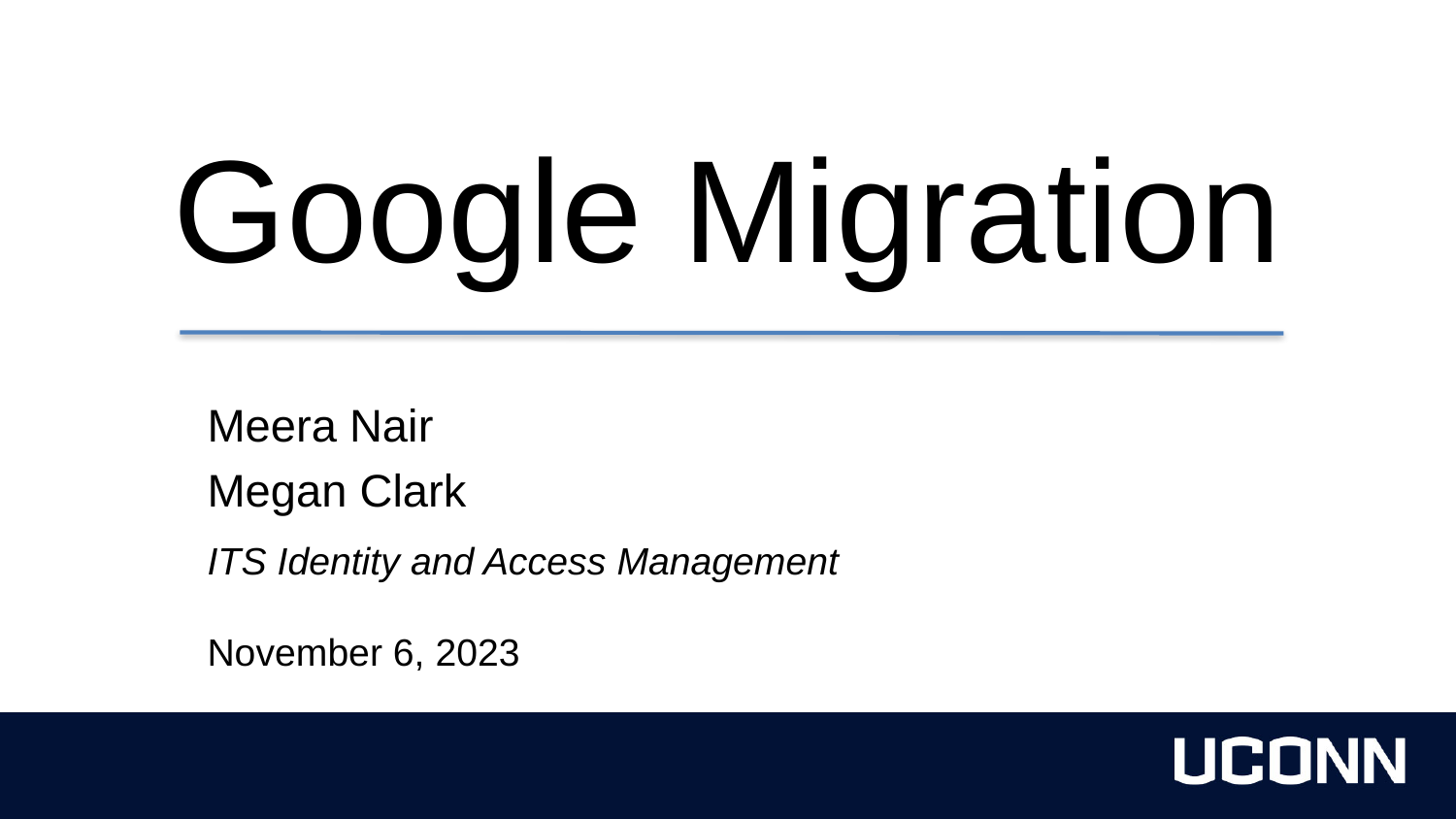

Google Migration

Meera Nair
Megan Clark
ITS Identity and Access Management

November 6, 2023